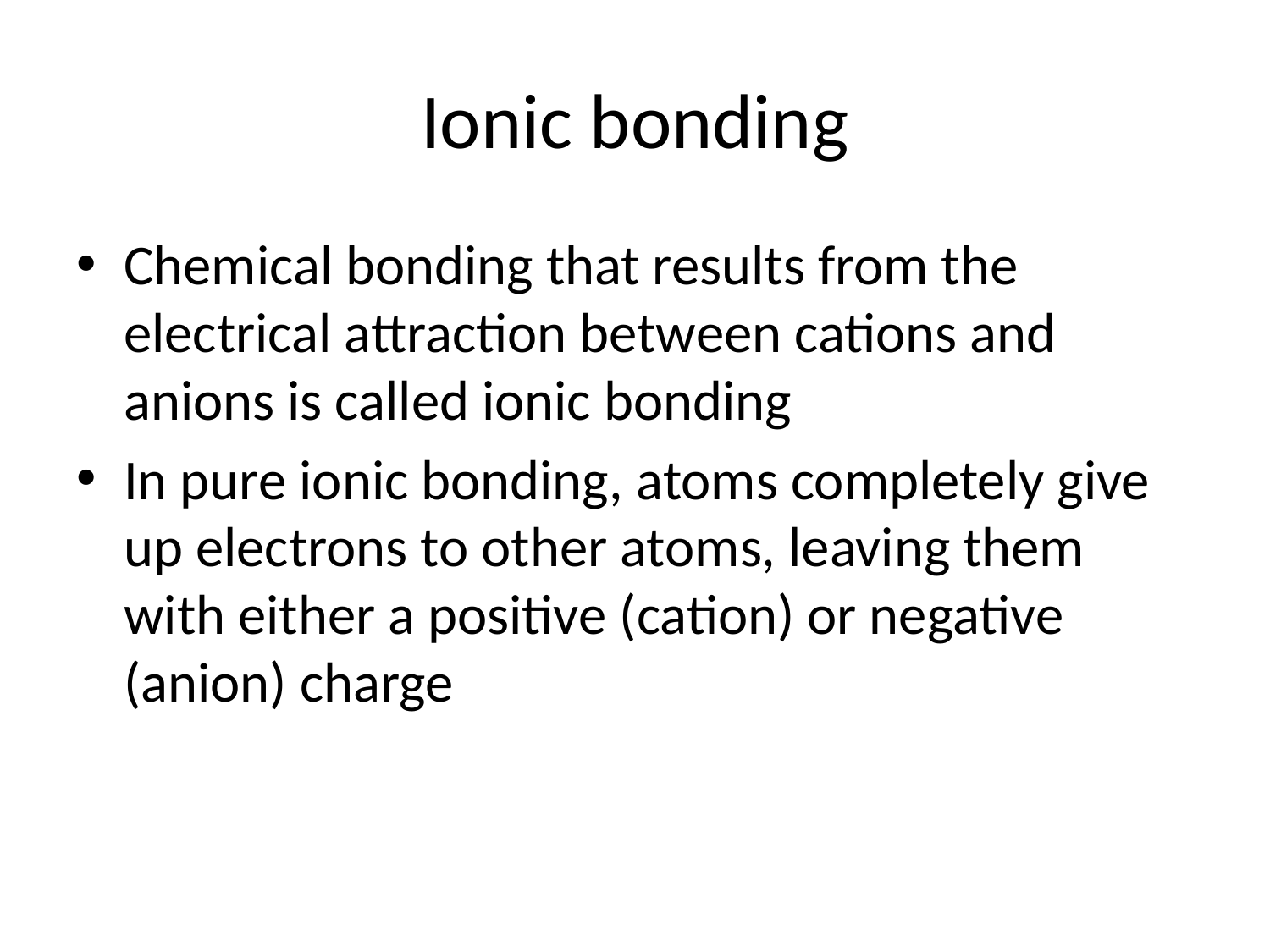

# Ionic bonding
Chemical bonding that results from the electrical attraction between cations and anions is called ionic bonding
In pure ionic bonding, atoms completely give up electrons to other atoms, leaving them with either a positive (cation) or negative (anion) charge